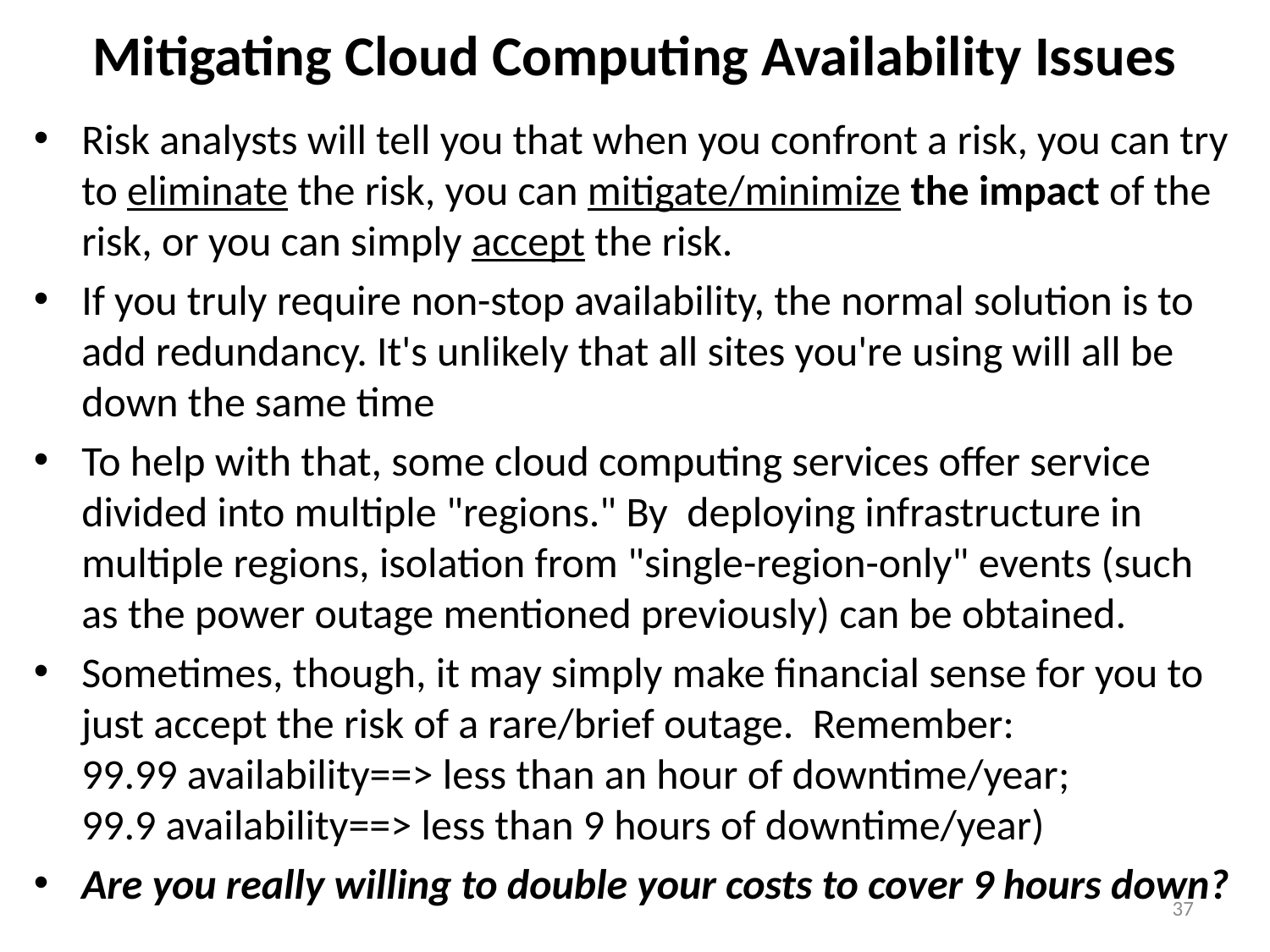

# Mitigating Cloud Computing Availability Issues
Risk analysts will tell you that when you confront a risk, you can try to eliminate the risk, you can mitigate/minimize the impact of the risk, or you can simply accept the risk.
If you truly require non-stop availability, the normal solution is to add redundancy. It's unlikely that all sites you're using will all be down the same time
To help with that, some cloud computing services offer service divided into multiple "regions." By  deploying infrastructure in multiple regions, isolation from "single-region-only" events (such as the power outage mentioned previously) can be obtained.
Sometimes, though, it may simply make financial sense for you to just accept the risk of a rare/brief outage.  Remember:
99.99 availability==> less than an hour of downtime/year;
99.9 availability==> less than 9 hours of downtime/year)
Are you really willing to double your costs to cover 9 hours down?
37